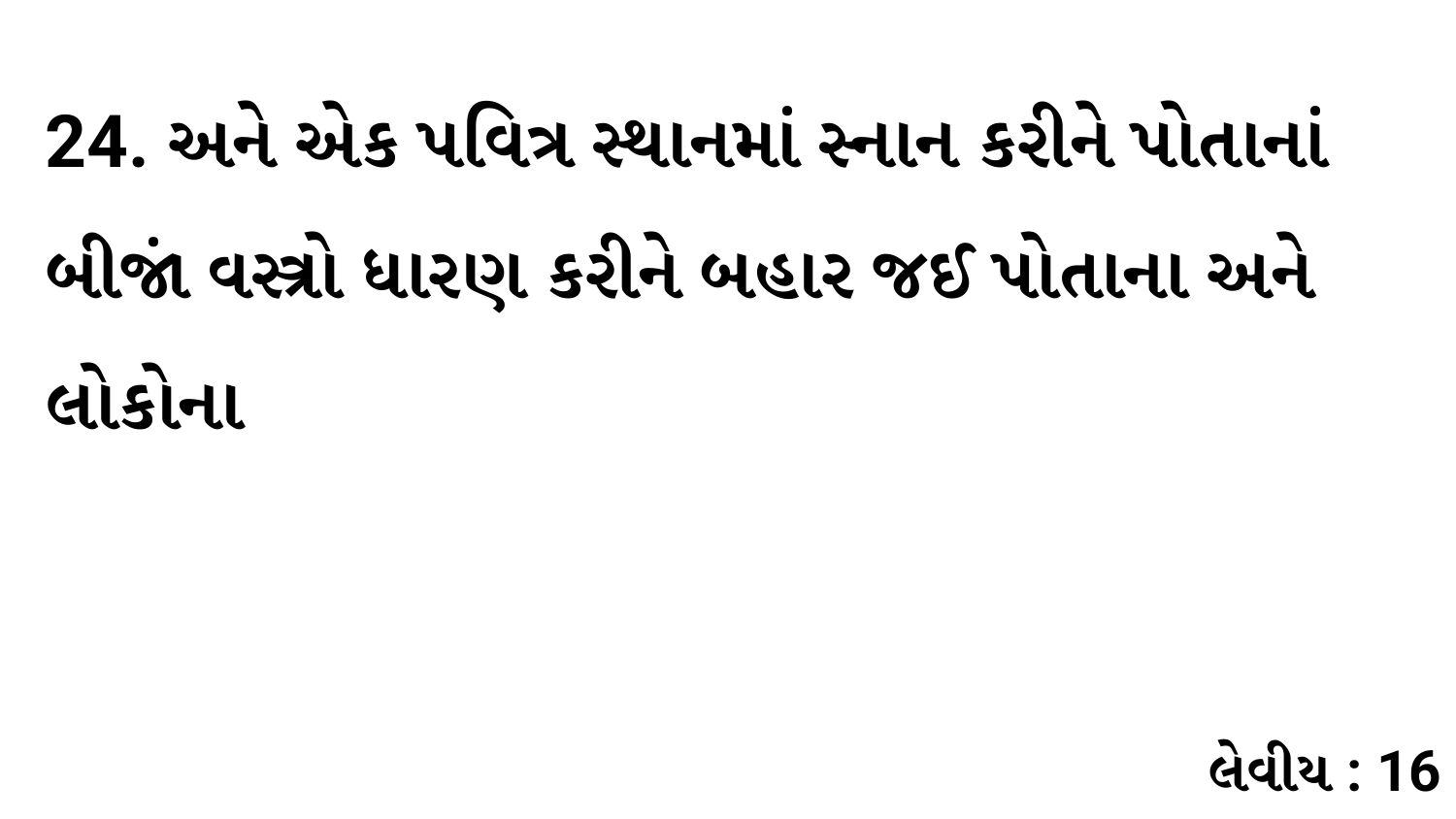

24. અને એક પવિત્ર સ્થાનમાં સ્નાન કરીને પોતાનાં બીજાં વસ્ત્રો ધારણ કરીને બહાર જઈ પોતાના અને લોકોના
લેવીય : 16